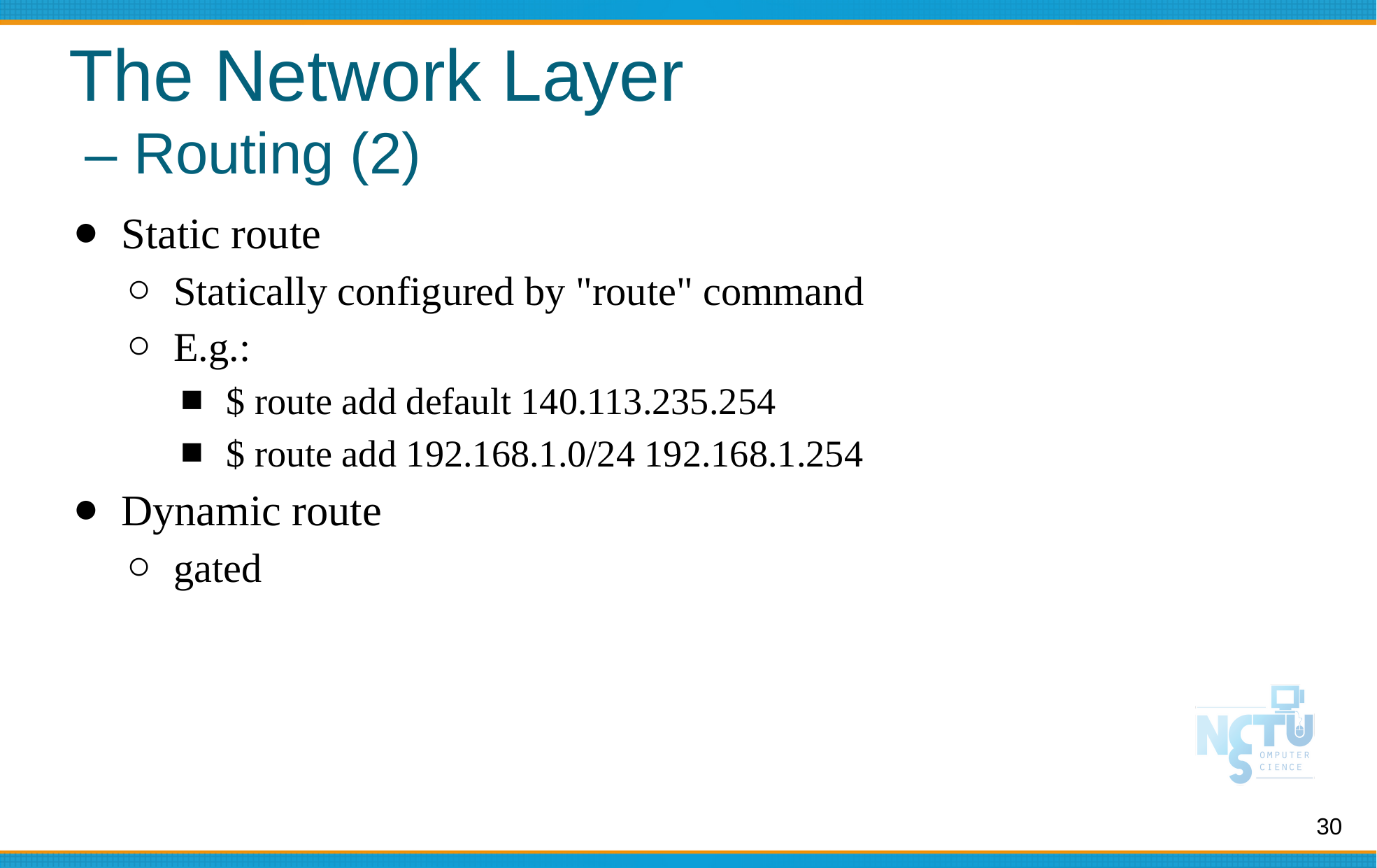

# The Network Layer
 – Routing (2)
Static route
Statically configured by "route" command
E.g.:
$ route add default 140.113.235.254
$ route add 192.168.1.0/24 192.168.1.254
Dynamic route
gated

30